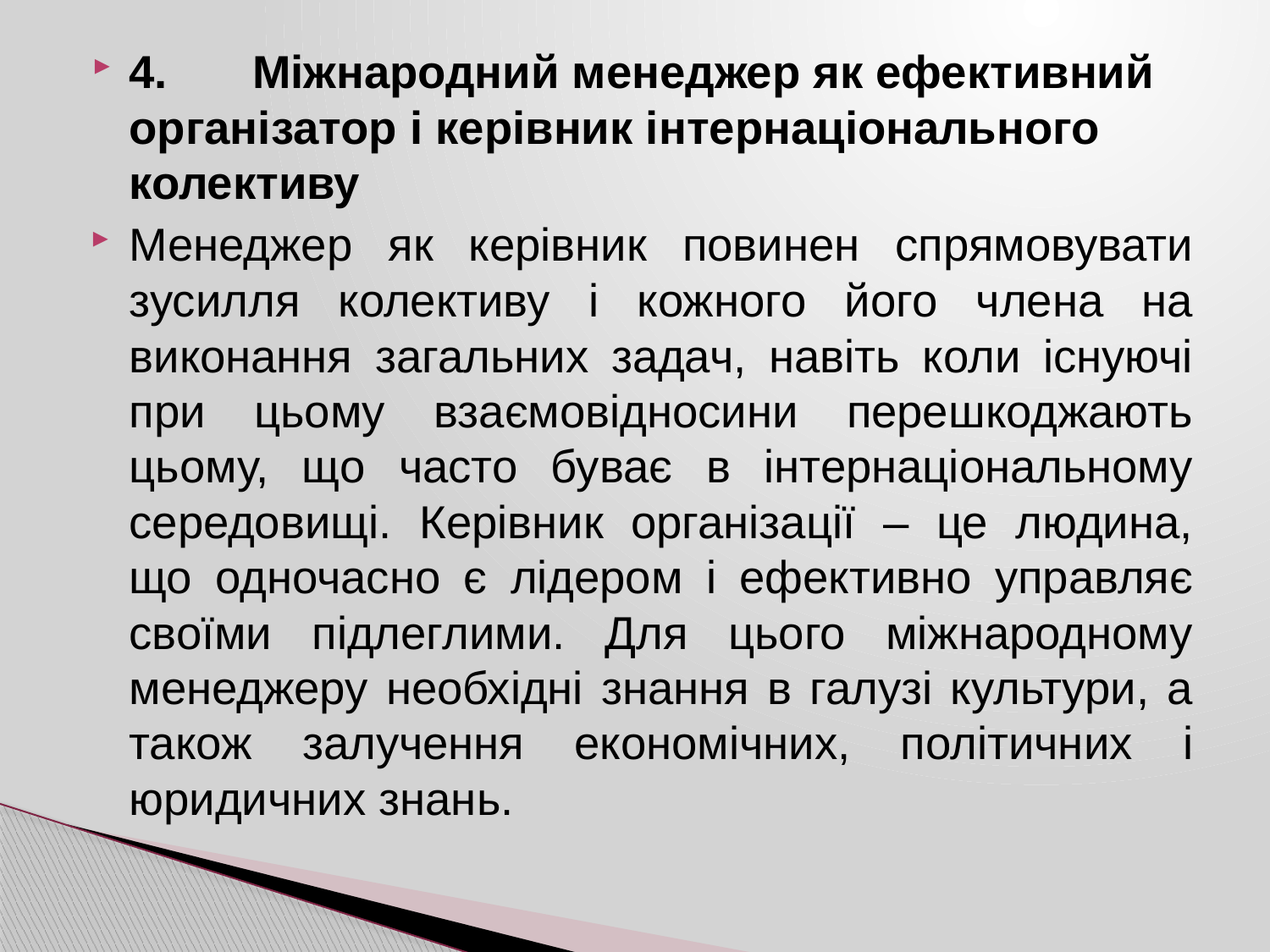

4.	Міжнародний менеджер як ефективний організатор і керівник інтернаціонального колективу
Менеджер як керівник повинен спрямовувати зусилля колективу і кожного його члена на виконання загальних задач, навіть коли існуючі при цьому взаємовідносини перешкоджають цьому, що часто буває в інтернаціональному середовищі. Керівник організації – це людина, що одночасно є лідером і ефективно управляє своїми підлеглими. Для цього міжнародному менеджеру необхідні знання в галузі культури, а також залучення економічних, політичних і юридичних знань.